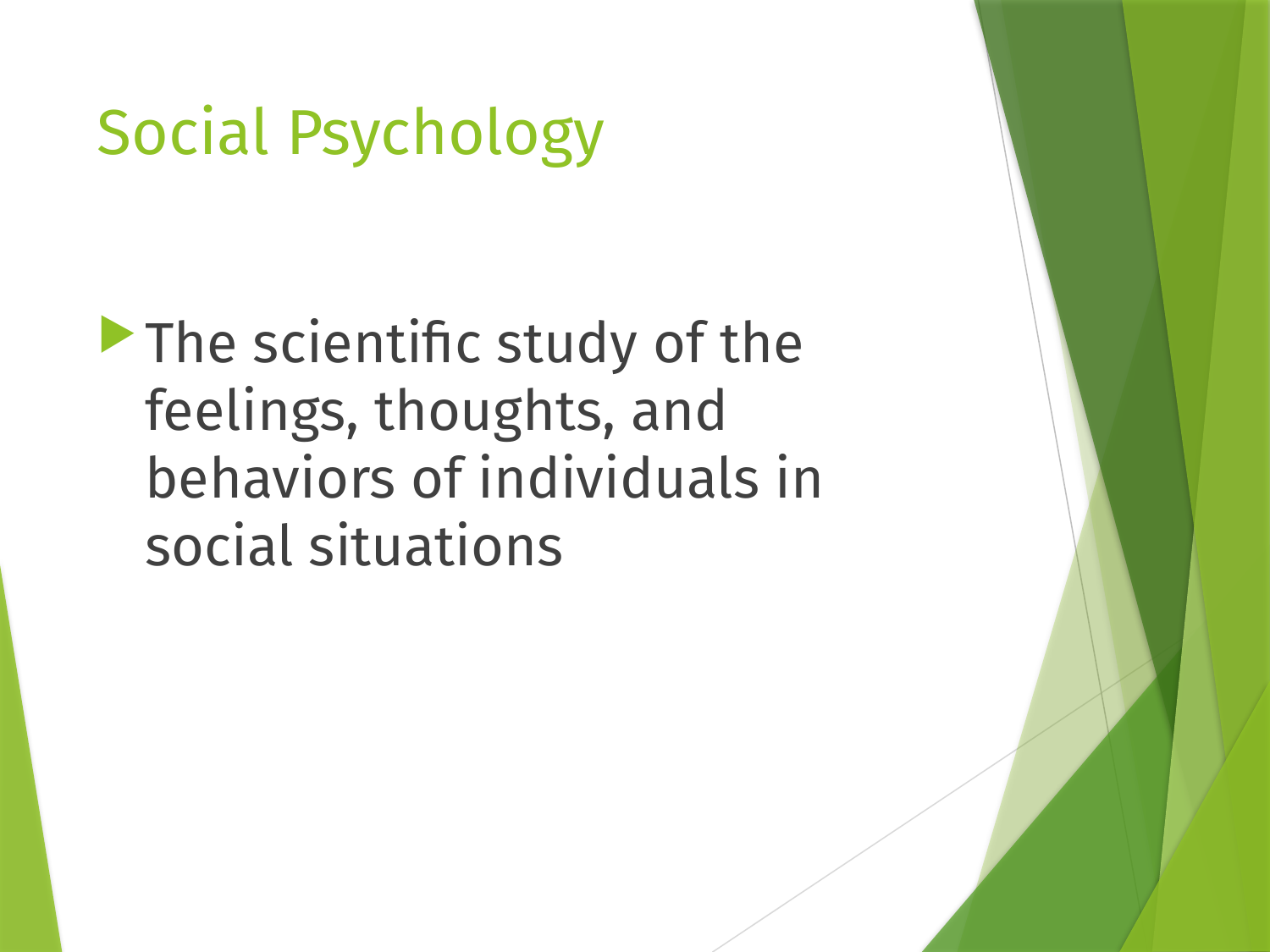

# Social Psychology
The scientific study of the feelings, thoughts, and behaviors of individuals in social situations